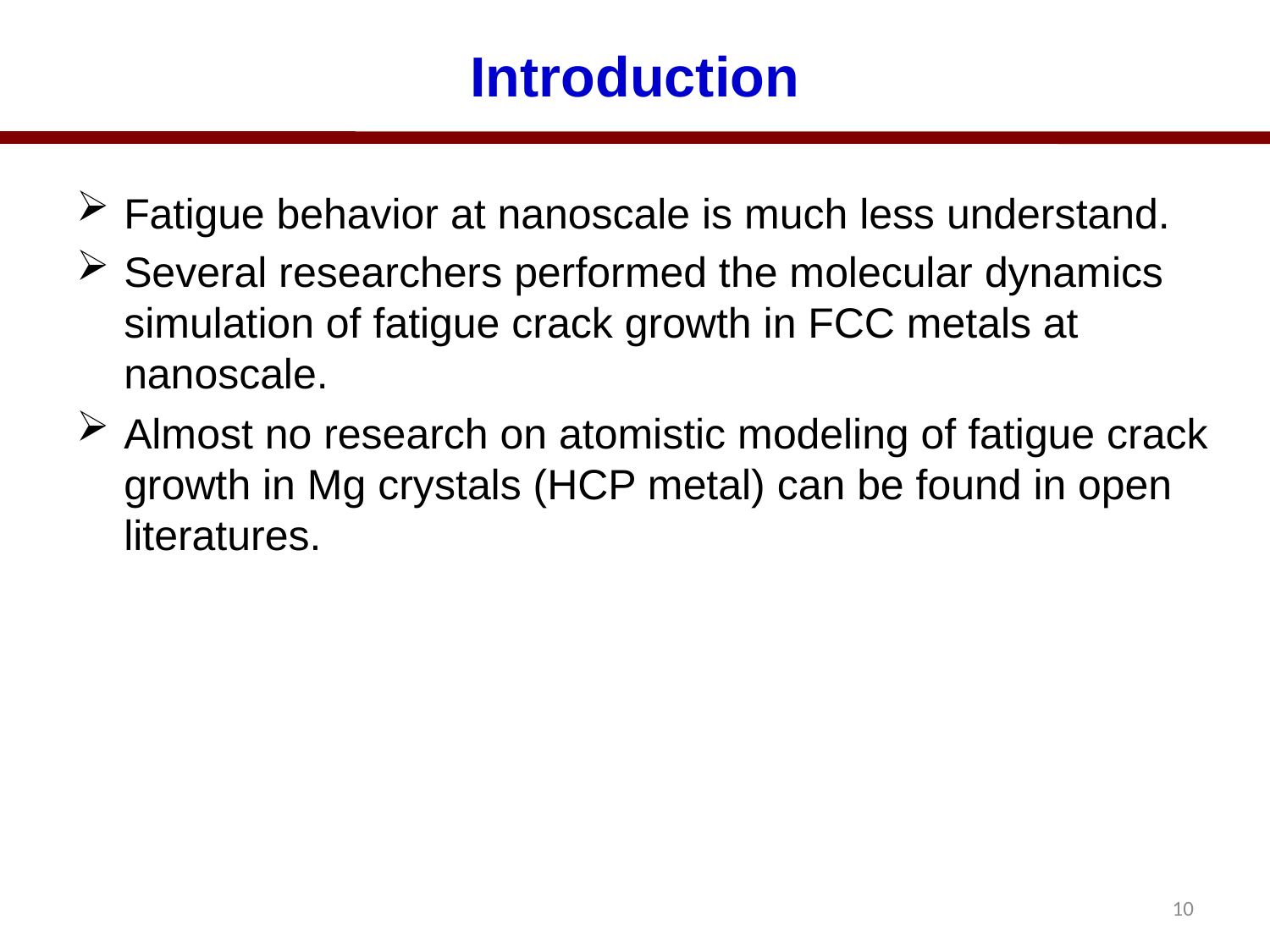

# Introduction
Fatigue behavior at nanoscale is much less understand.
Several researchers performed the molecular dynamics simulation of fatigue crack growth in FCC metals at nanoscale.
Almost no research on atomistic modeling of fatigue crack growth in Mg crystals (HCP metal) can be found in open literatures.

10